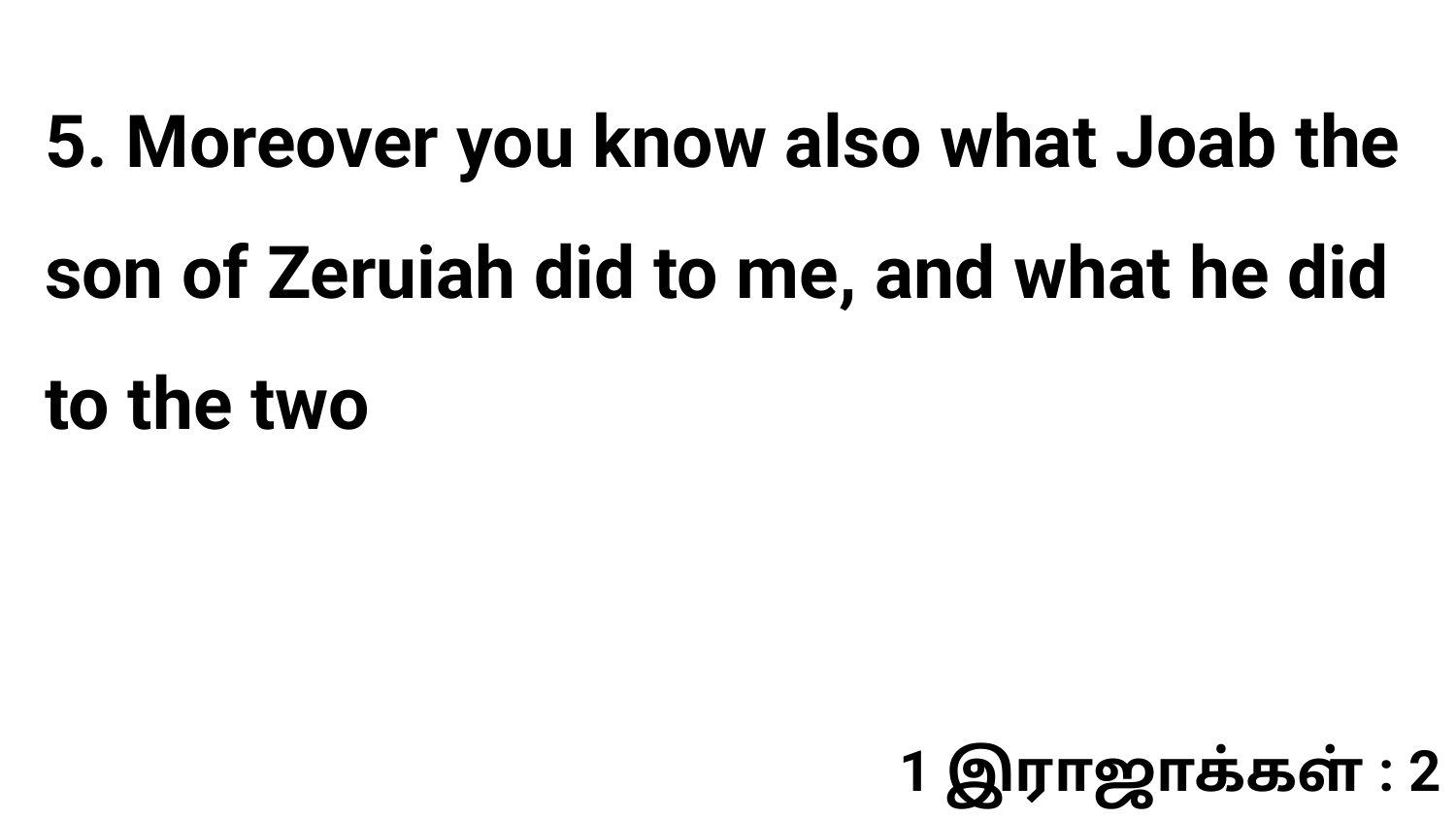

5. Moreover you know also what Joab the son of Zeruiah did to me, and what he did to the two
1 இராஜாக்கள் : 2